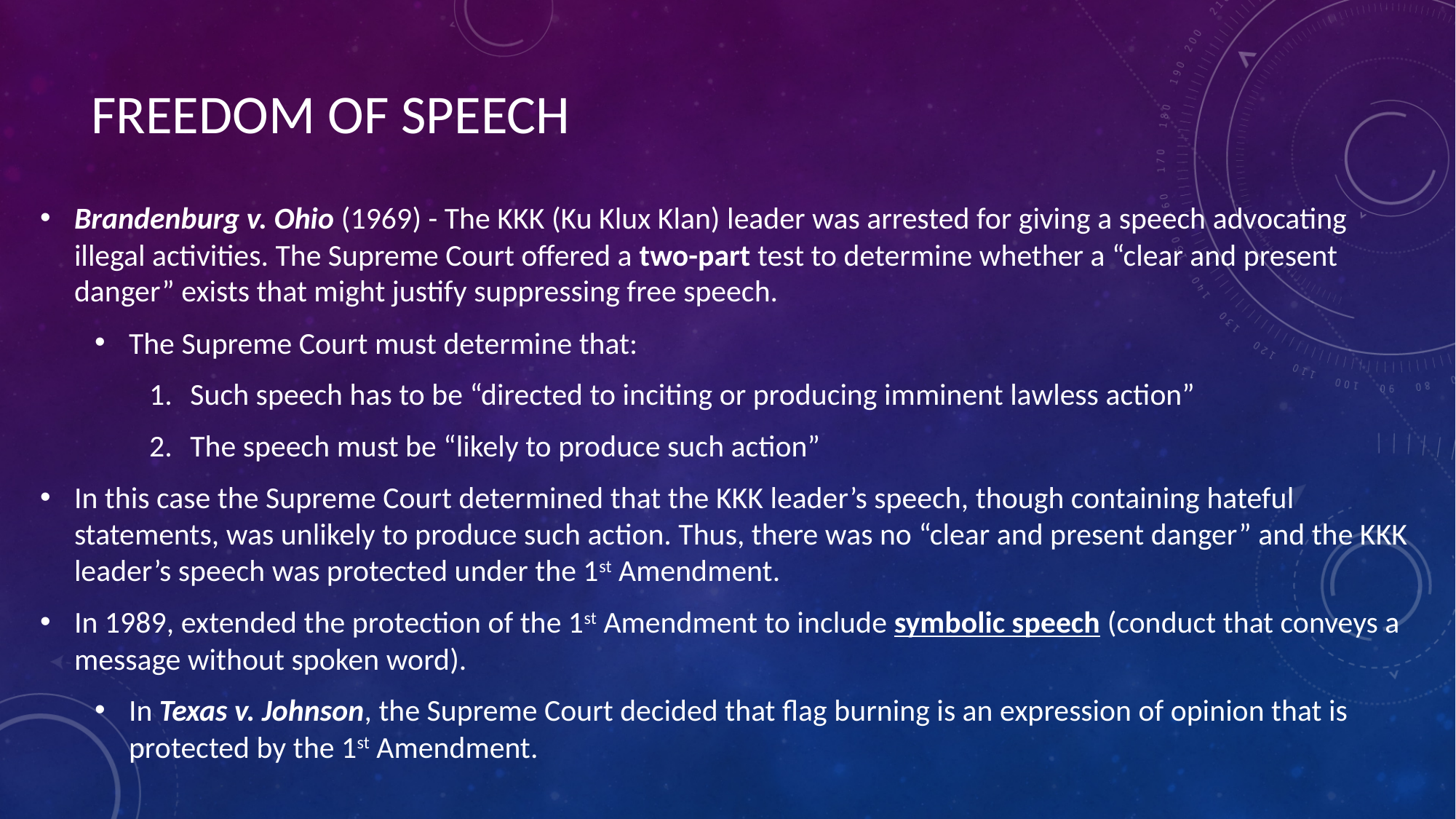

# Freedom of speech
Brandenburg v. Ohio (1969) - The KKK (Ku Klux Klan) leader was arrested for giving a speech advocating illegal activities. The Supreme Court offered a two-part test to determine whether a “clear and present danger” exists that might justify suppressing free speech.
The Supreme Court must determine that:
Such speech has to be “directed to inciting or producing imminent lawless action”
The speech must be “likely to produce such action”
In this case the Supreme Court determined that the KKK leader’s speech, though containing hateful statements, was unlikely to produce such action. Thus, there was no “clear and present danger” and the KKK leader’s speech was protected under the 1st Amendment.
In 1989, extended the protection of the 1st Amendment to include symbolic speech (conduct that conveys a message without spoken word).
In Texas v. Johnson, the Supreme Court decided that flag burning is an expression of opinion that is protected by the 1st Amendment.